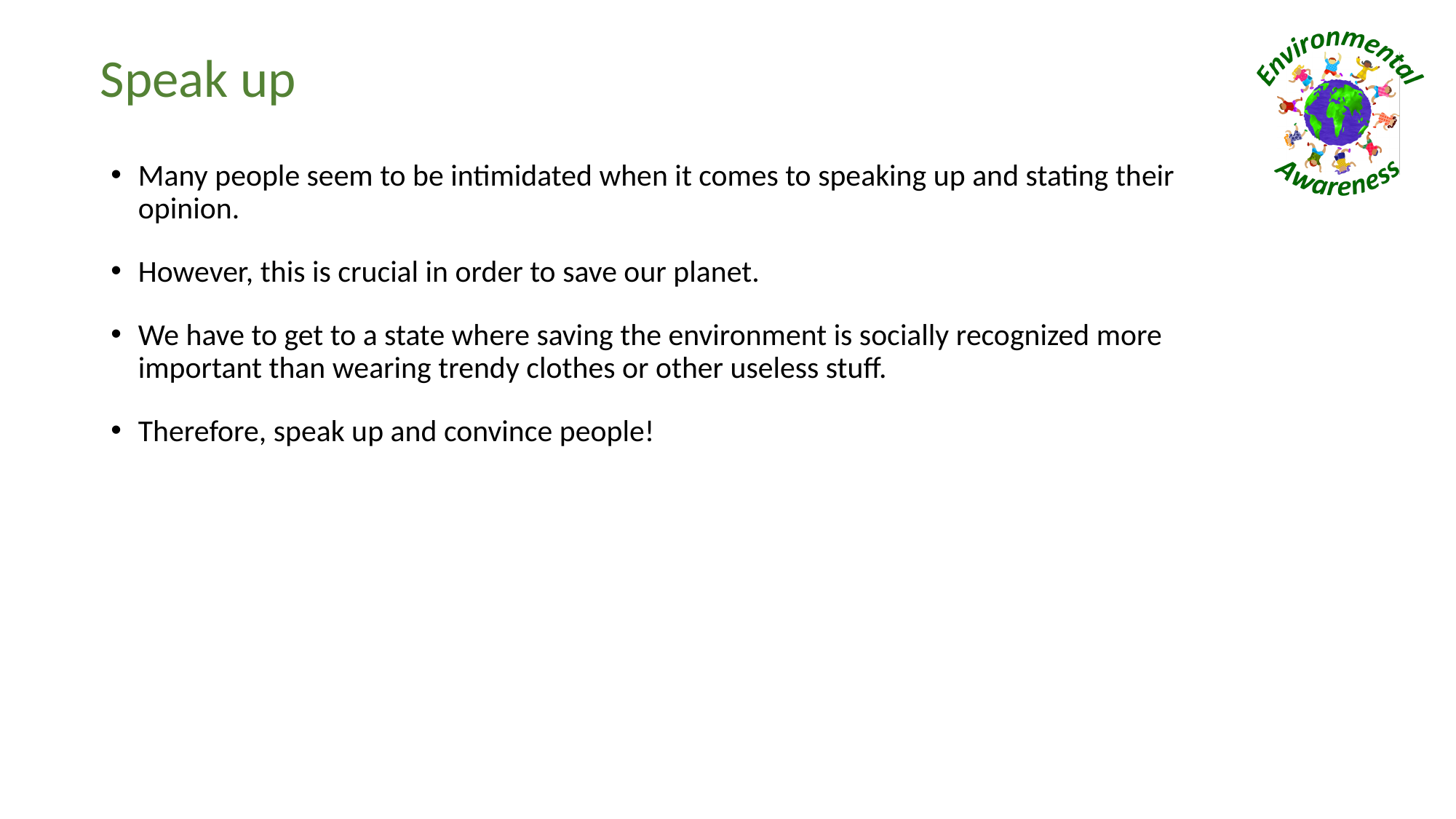

# Speak up
Many people seem to be intimidated when it comes to speaking up and stating their opinion.
However, this is crucial in order to save our planet.
We have to get to a state where saving the environment is socially recognized more important than wearing trendy clothes or other useless stuff.
Therefore, speak up and convince people!